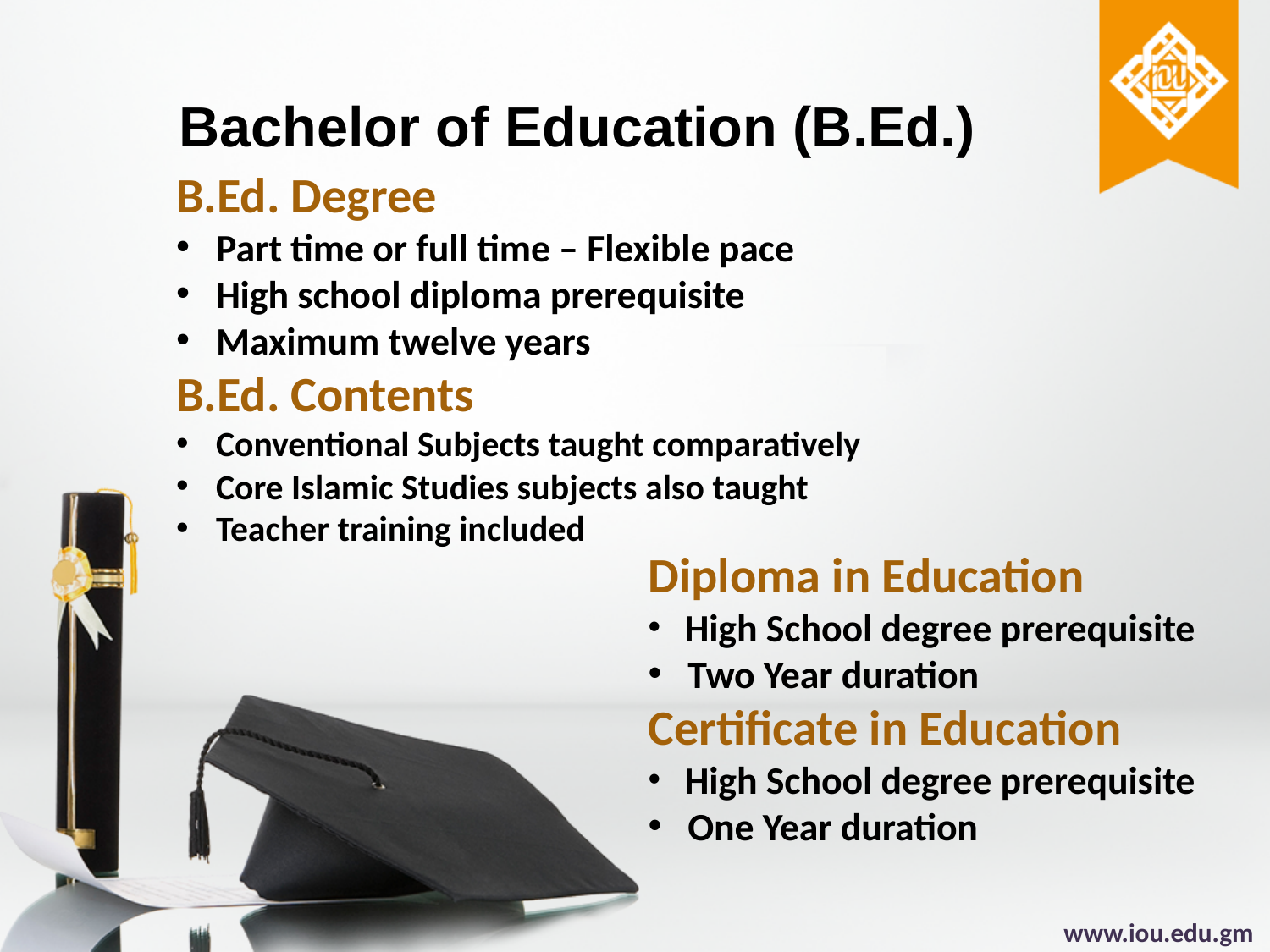

Bachelor of Education (B.Ed.)

B.Ed. Degree
Part time or full time – Flexible pace
High school diploma prerequisite
Maximum twelve years
B.Ed. Contents
Conventional Subjects taught comparatively
Core Islamic Studies subjects also taught
Teacher training included

Diploma in Education
   High School degree prerequisite
   Two Year duration
Certificate in Education
   High School degree prerequisite
   One Year duration
www.iou.edu.gm